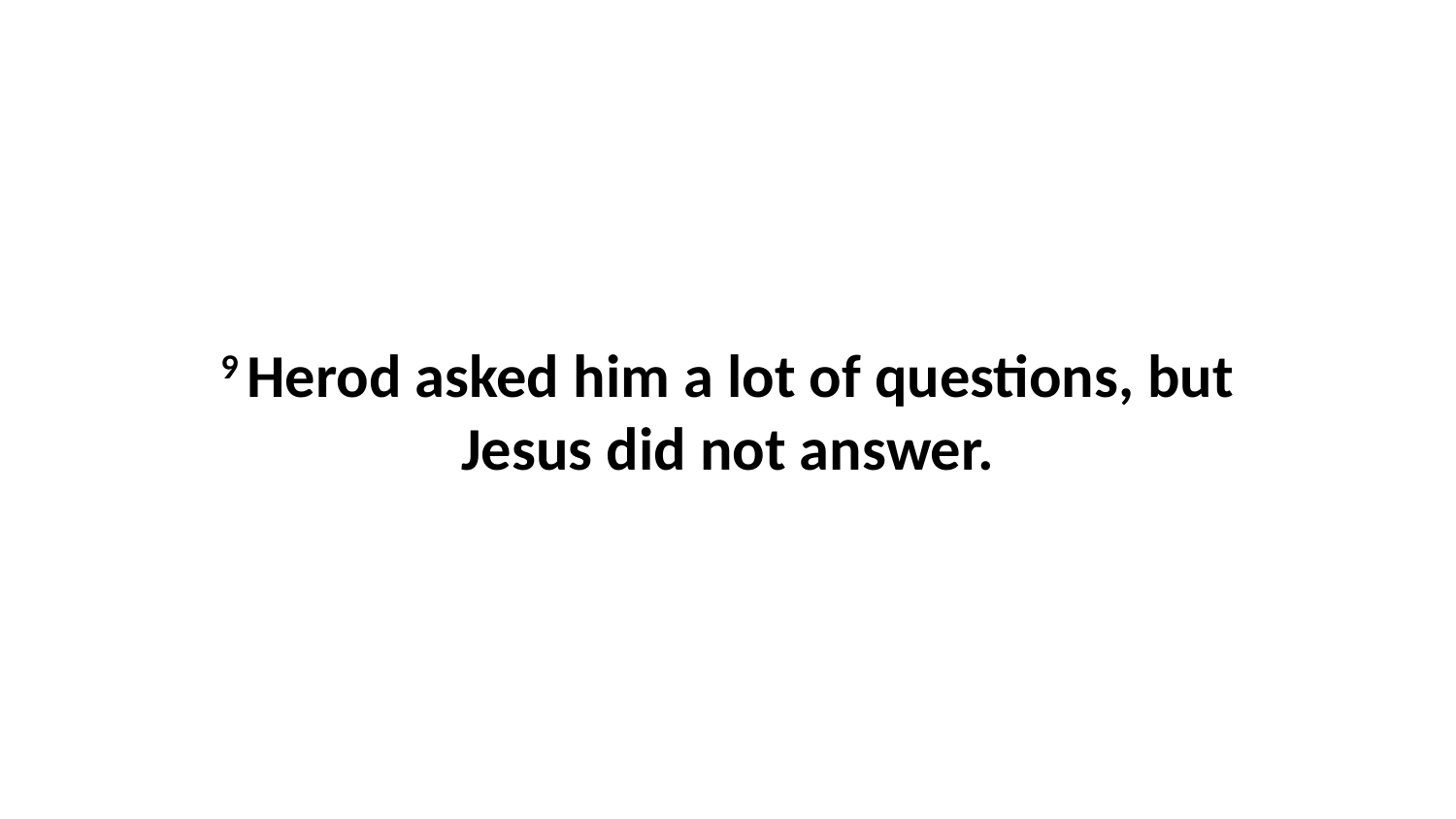

9 Herod asked him a lot of questions, but Jesus did not answer.